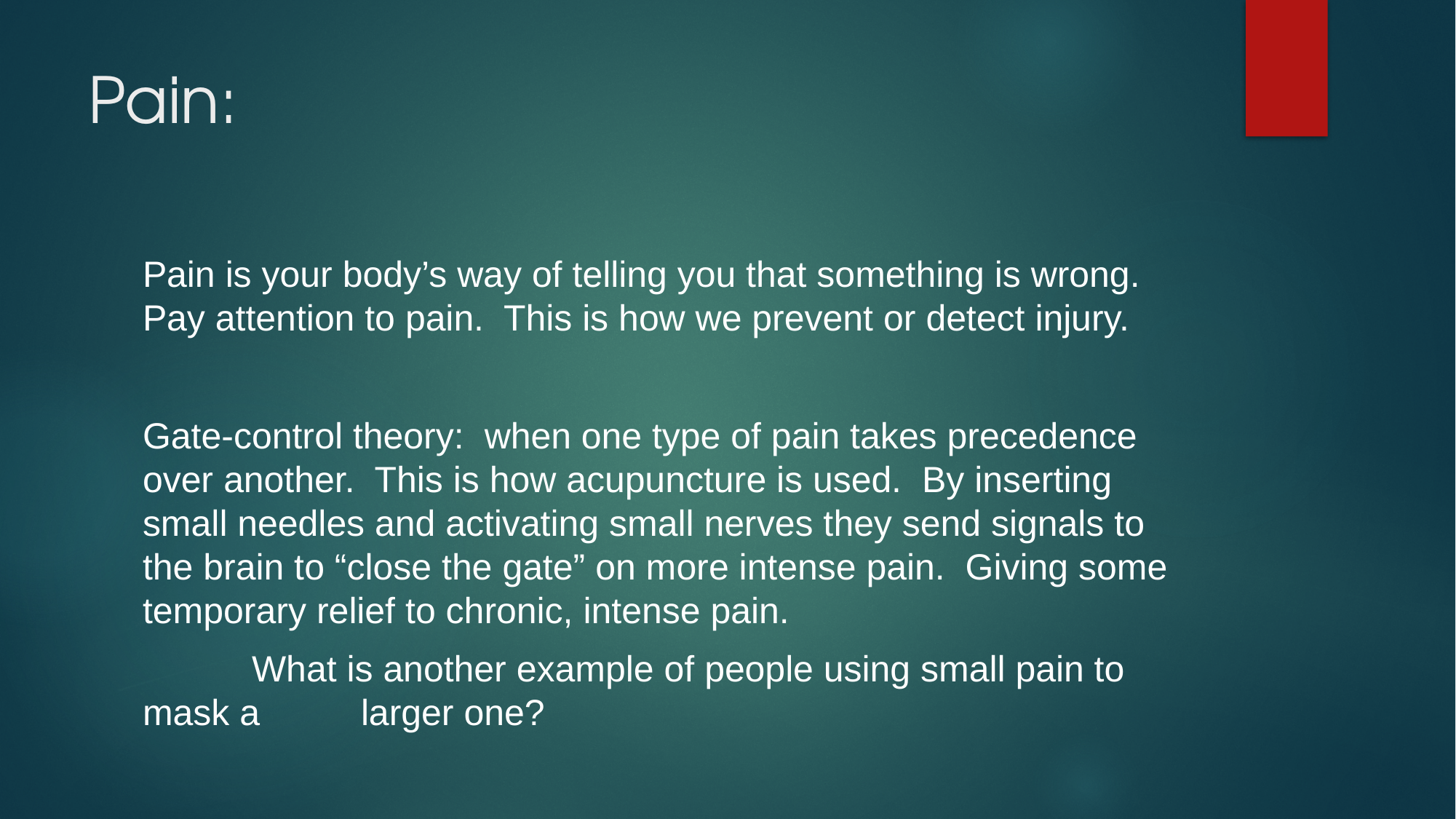

# Pain:
Pain is your body’s way of telling you that something is wrong.  Pay attention to pain.  This is how we prevent or detect injury.

Gate-control theory:  when one type of pain takes precedence over another.  This is how acupuncture is used.  By inserting small needles and activating small nerves they send signals to the brain to “close the gate” on more intense pain.  Giving some temporary relief to chronic, intense pain.
	What is another example of people using small pain to mask a 	larger one?